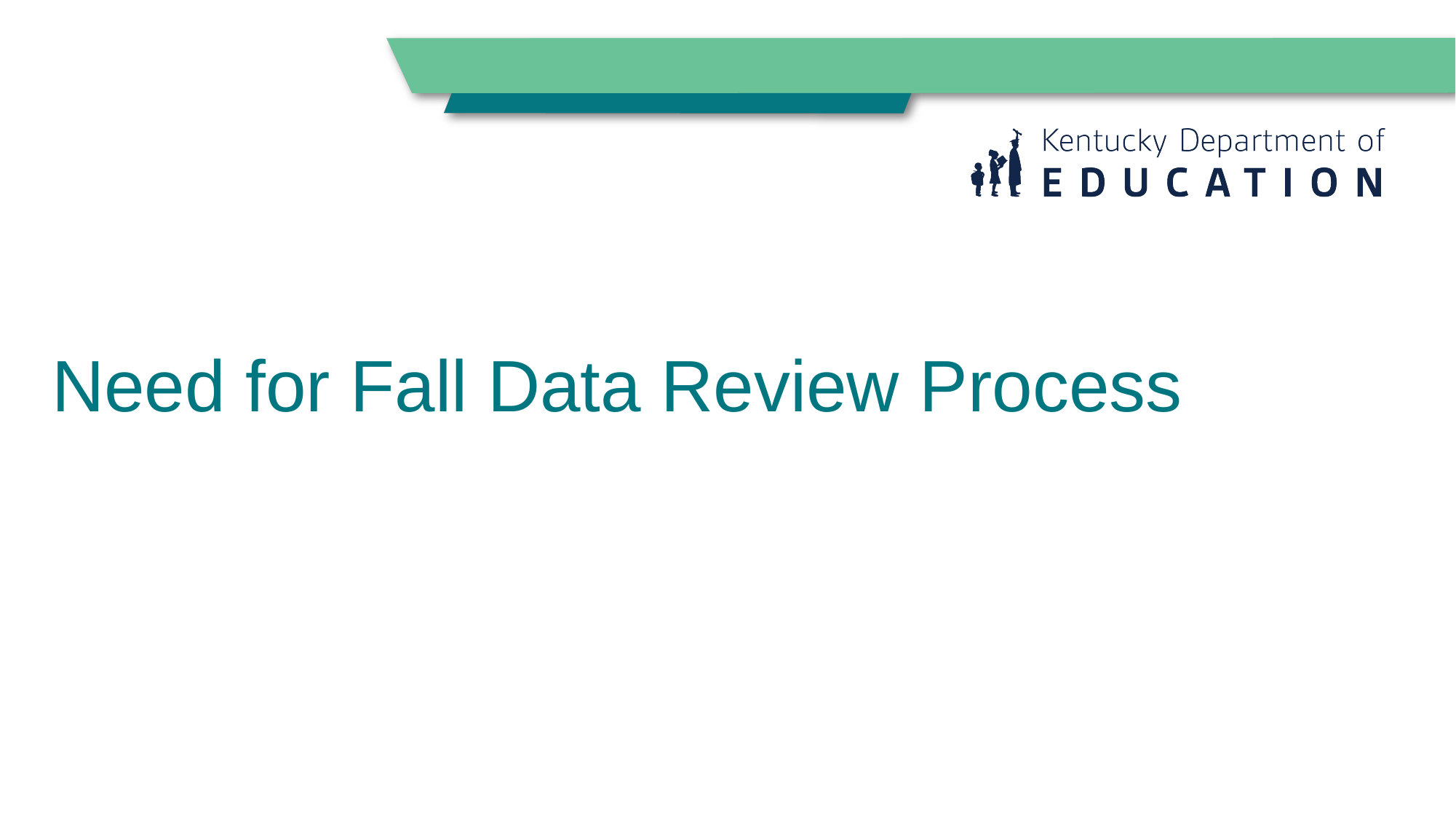

# Need for Fall Data Review Process